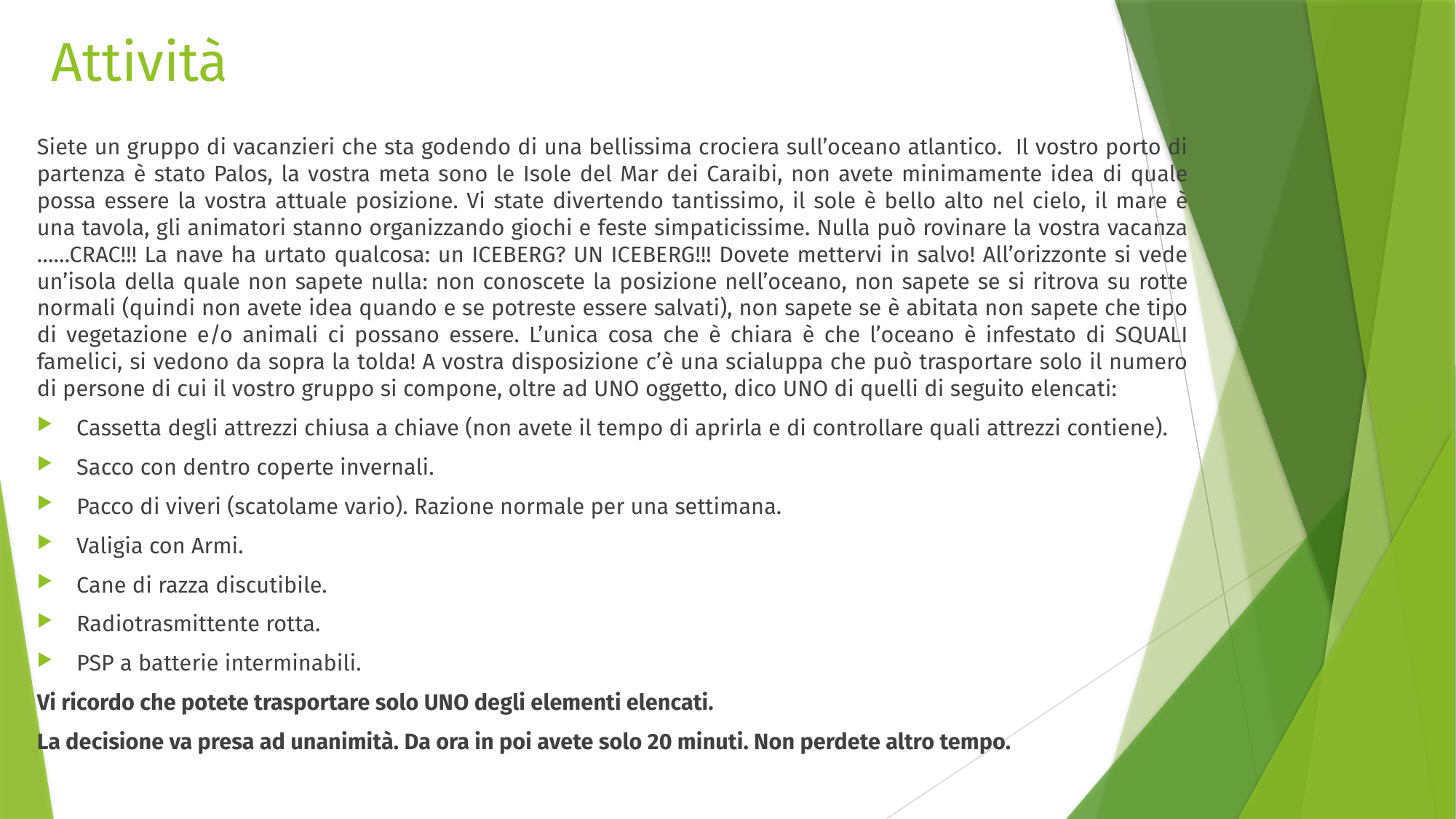

# Attività
Siete un gruppo di vacanzieri che sta godendo di una bellissima crociera sull’oceano atlantico.  Il vostro porto di partenza è stato Palos, la vostra meta sono le Isole del Mar dei Caraibi, non avete minimamente idea di quale possa essere la vostra attuale posizione. Vi state divertendo tantissimo, il sole è bello alto nel cielo, il mare è una tavola, gli animatori stanno organizzando giochi e feste simpaticissime. Nulla può rovinare la vostra vacanza ……CRAC!!! La nave ha urtato qualcosa: un ICEBERG? UN ICEBERG!!! Dovete mettervi in salvo! All’orizzonte si vede un’isola della quale non sapete nulla: non conoscete la posizione nell’oceano, non sapete se si ritrova su rotte normali (quindi non avete idea quando e se potreste essere salvati), non sapete se è abitata non sapete che tipo di vegetazione e/o animali ci possano essere. L’unica cosa che è chiara è che l’oceano è infestato di SQUALI famelici, si vedono da sopra la tolda! A vostra disposizione c’è una scialuppa che può trasportare solo il numero di persone di cui il vostro gruppo si compone, oltre ad UNO oggetto, dico UNO di quelli di seguito elencati:
Cassetta degli attrezzi chiusa a chiave (non avete il tempo di aprirla e di controllare quali attrezzi contiene).
Sacco con dentro coperte invernali.
Pacco di viveri (scatolame vario). Razione normale per una settimana.
Valigia con Armi.
Cane di razza discutibile.
Radiotrasmittente rotta.
PSP a batterie interminabili.
Vi ricordo che potete trasportare solo UNO degli elementi elencati.
La decisione va presa ad unanimità. Da ora in poi avete solo 20 minuti. Non perdete altro tempo.